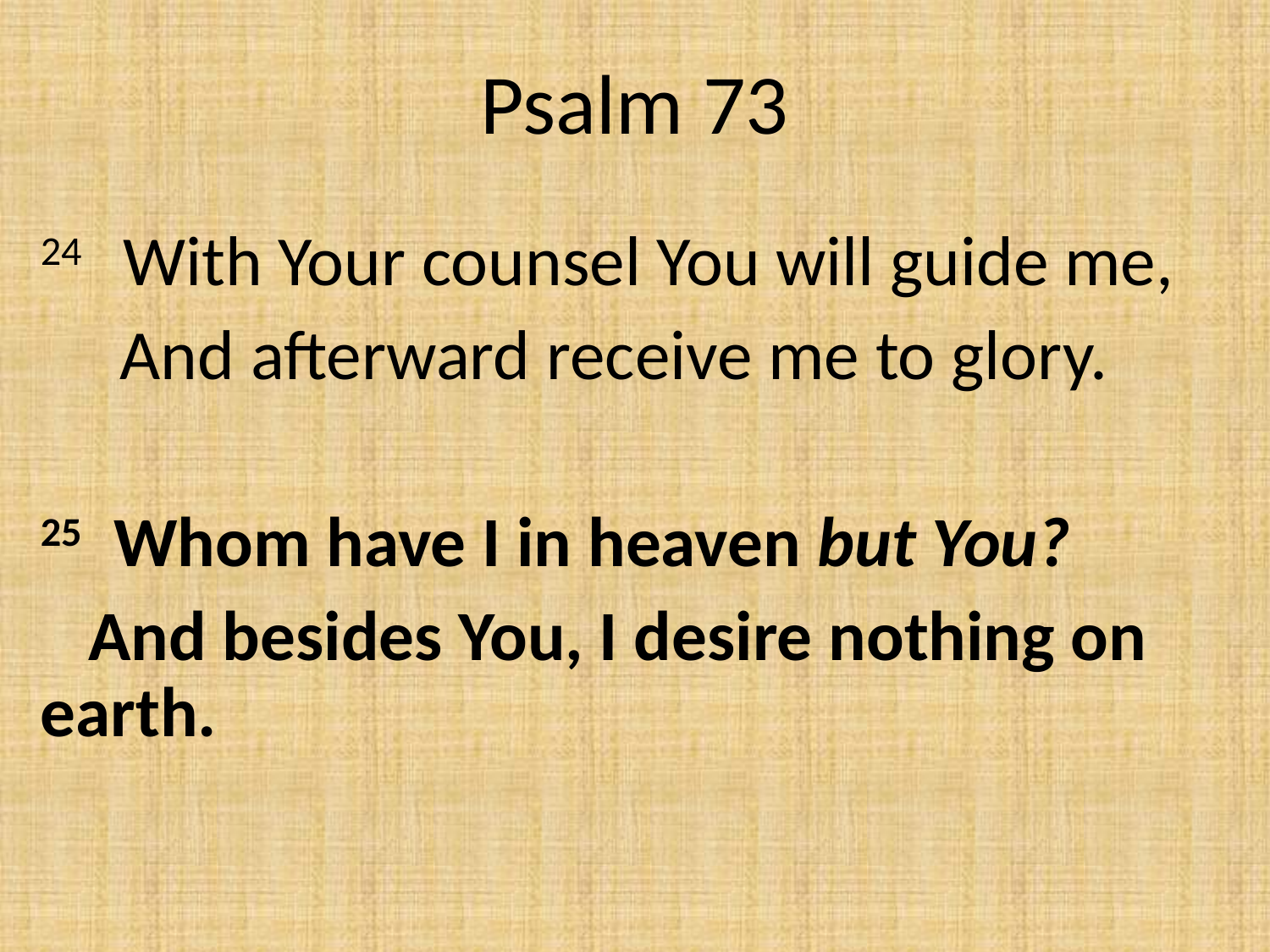

# Psalm 73
24   With Your counsel You will guide me,
     And afterward receive me to glory.

25  Whom have I in heaven but You?
   And besides You, I desire nothing on earth.